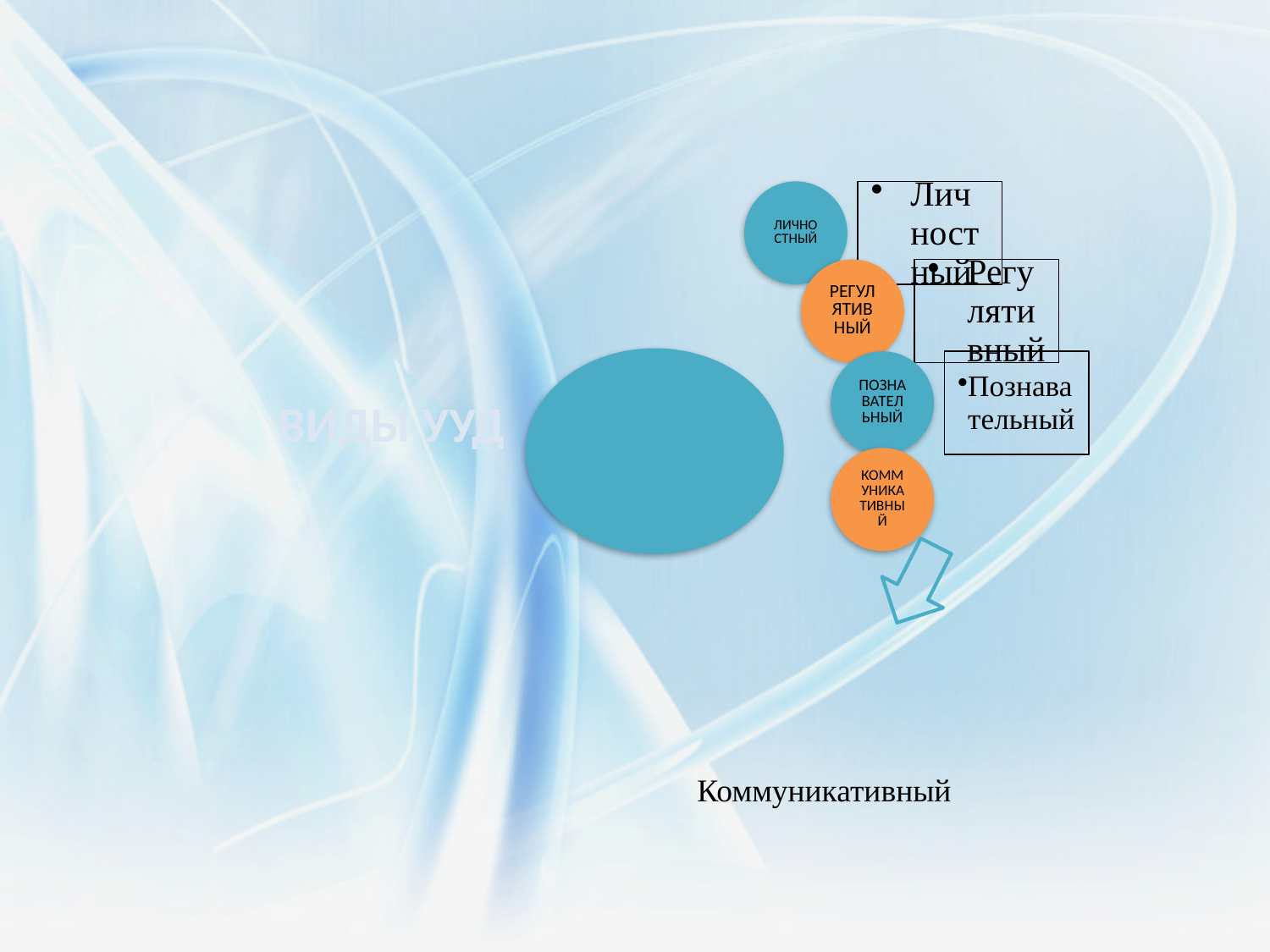

ЛИЧНОСТНЫЙ
Личностный
ПОЗНАВАТЕЛЬНЫЙ
Познавательный
КОММУНИКАТИВНЫЙ
ВИДЫ УУД
Коммуникативный